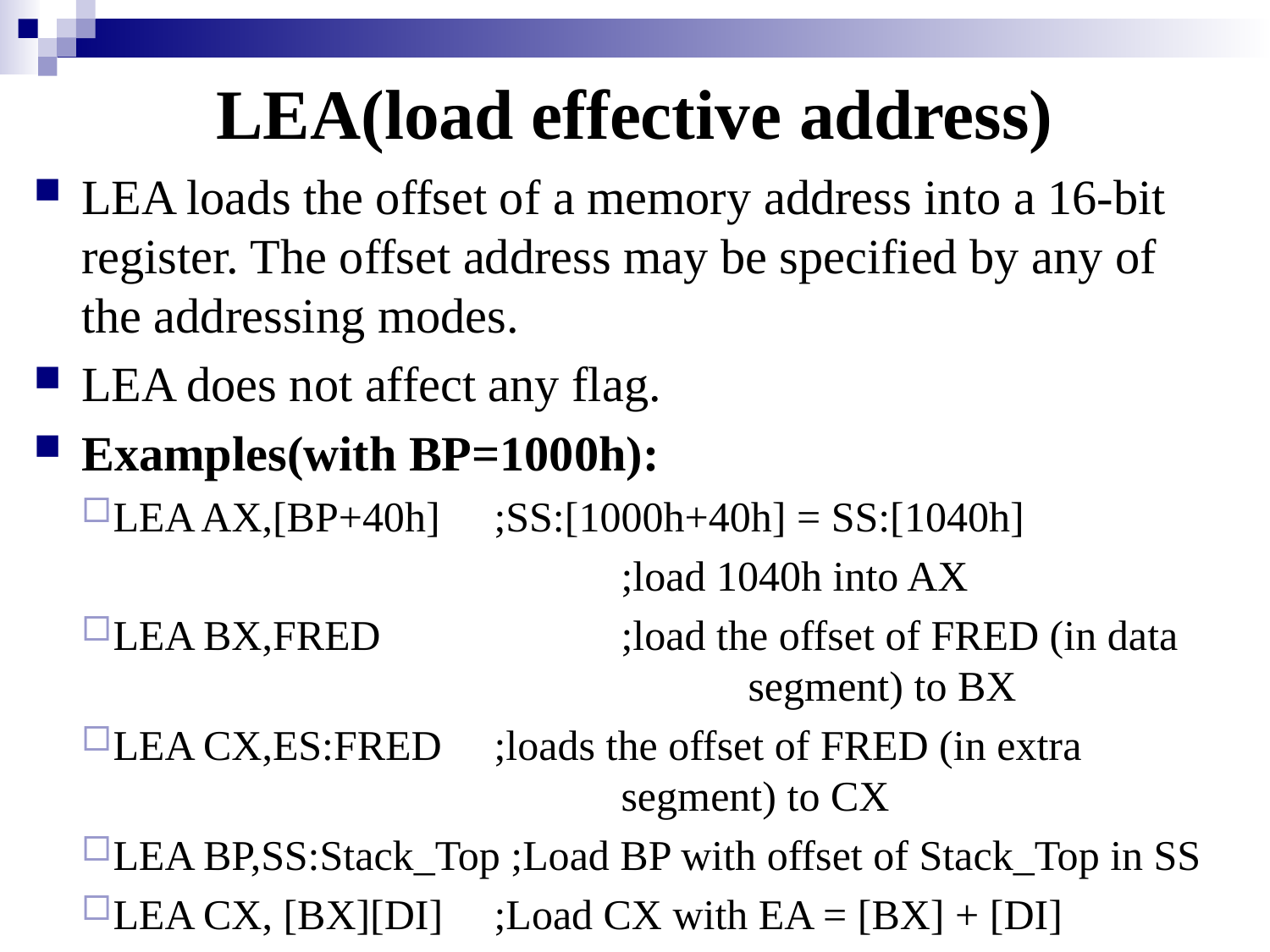

# LEA(load effective address)
LEA loads the offset of a memory address into a 16-bit register. The offset address may be specified by any of the addressing modes.
LEA does not affect any flag.
Examples(with BP=1000h):
LEA AX,[BP+40h]	;SS:[1000h+40h] = SS:[1040h]
					;load 1040h into AX
LEA BX,FRED		;load the offset of FRED (in data 					segment) to BX
LEA CX,ES:FRED	;loads the offset of FRED (in extra 					segment) to CX
LEA BP,SS:Stack_Top ;Load BP with offset of Stack_Top in SS
LEA CX, [BX][DI] 	;Load CX with EA = [BX] + [DI]